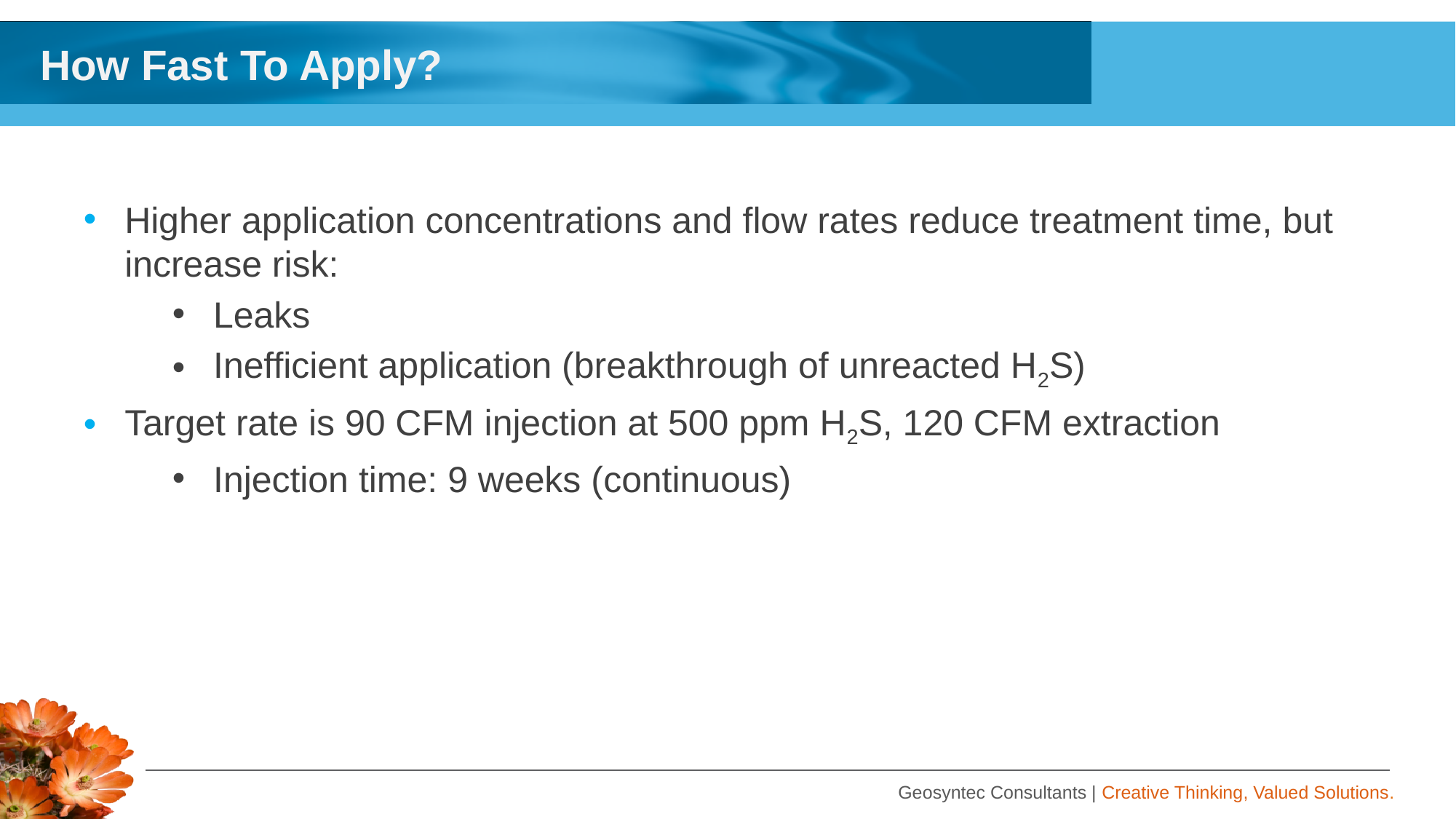

# How Fast To Apply?
Higher application concentrations and flow rates reduce treatment time, but increase risk:
Leaks
Inefficient application (breakthrough of unreacted H2S)
Target rate is 90 CFM injection at 500 ppm H2S, 120 CFM extraction
Injection time: 9 weeks (continuous)